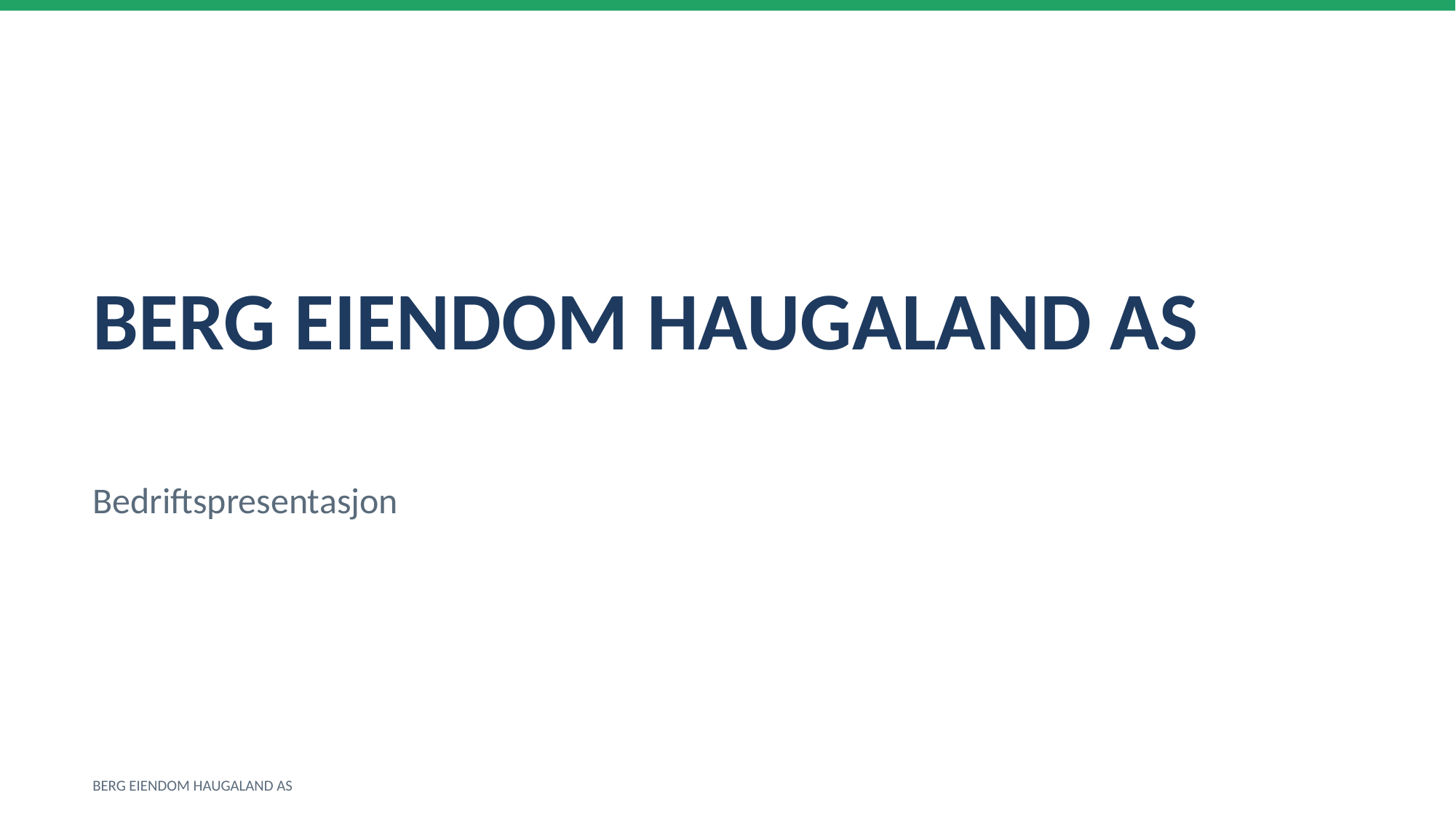

BERG EIENDOM HAUGALAND AS
Bedriftspresentasjon
BERG EIENDOM HAUGALAND AS